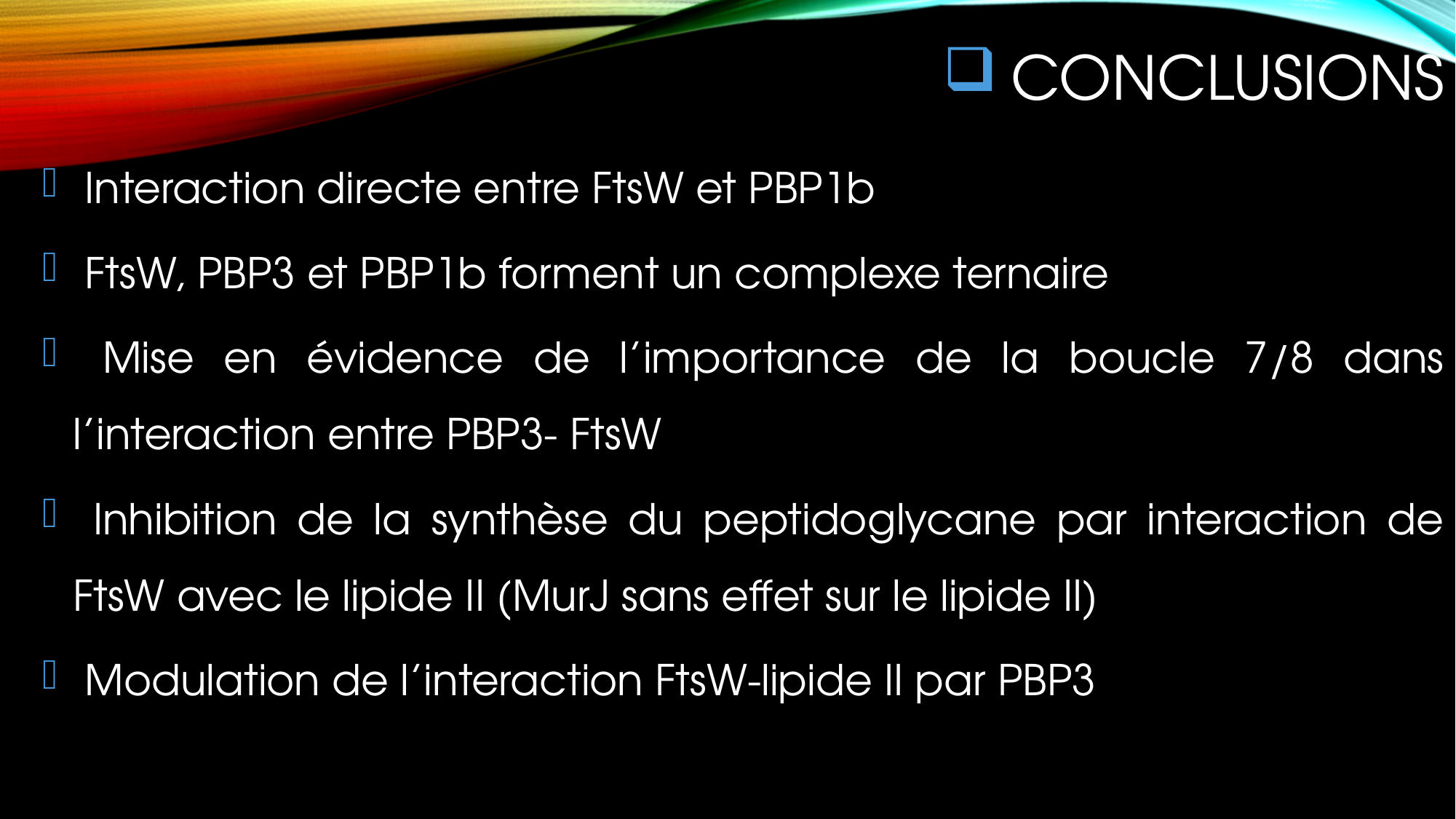

# Conclusions
 Interaction directe entre FtsW et PBP1b
 FtsW, PBP3 et PBP1b forment un complexe ternaire
 Mise en évidence de l’importance de la boucle 7/8 dans l’interaction entre PBP3- FtsW
 Inhibition de la synthèse du peptidoglycane par interaction de FtsW avec le lipide II (MurJ sans effet sur le lipide II)
 Modulation de l’interaction FtsW-lipide II par PBP3